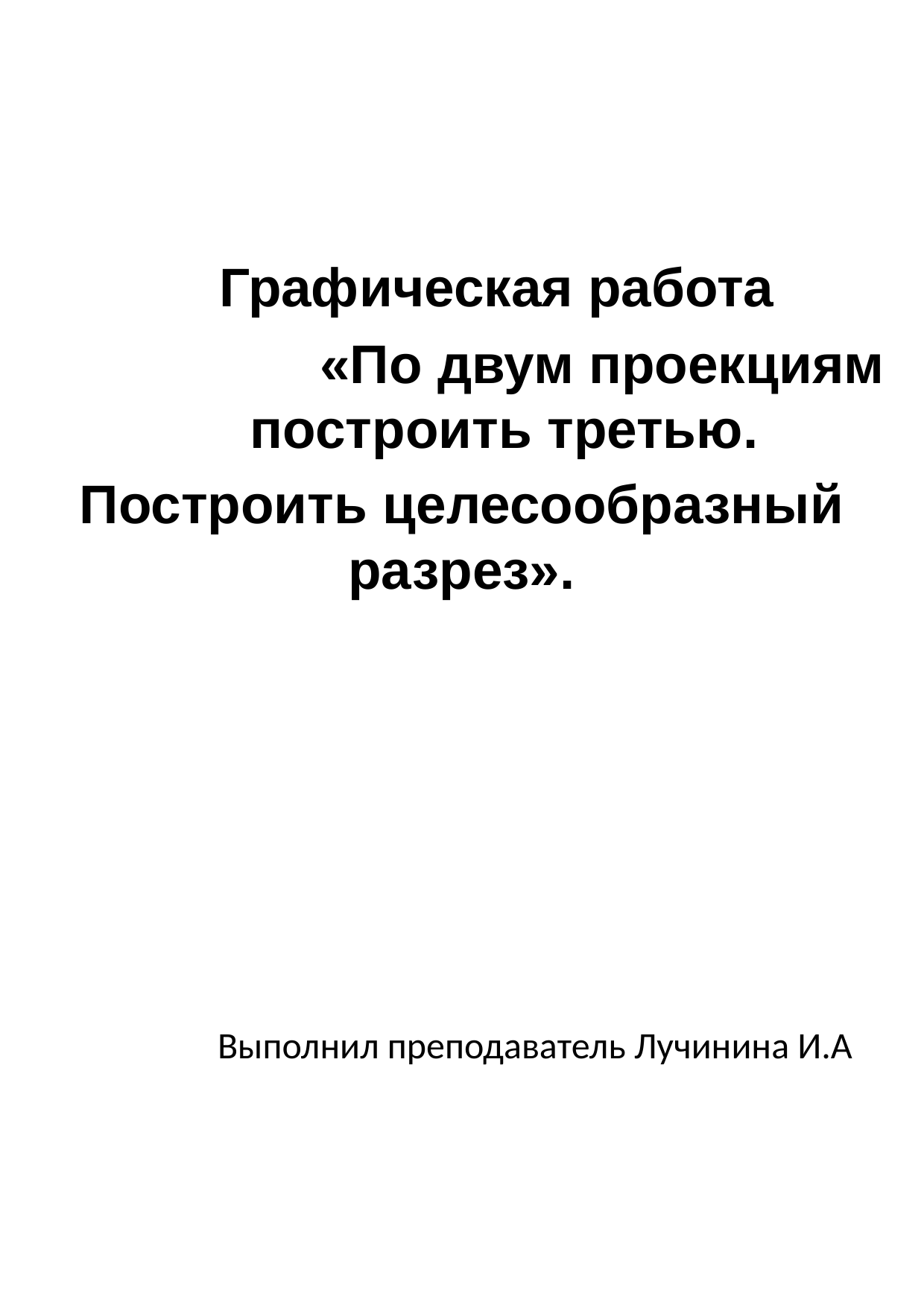

Графическая работа
                «По двум проекциям    построить третью.
Построить целесообразный разрез».

Выполнил преподаватель Лучинина И.А